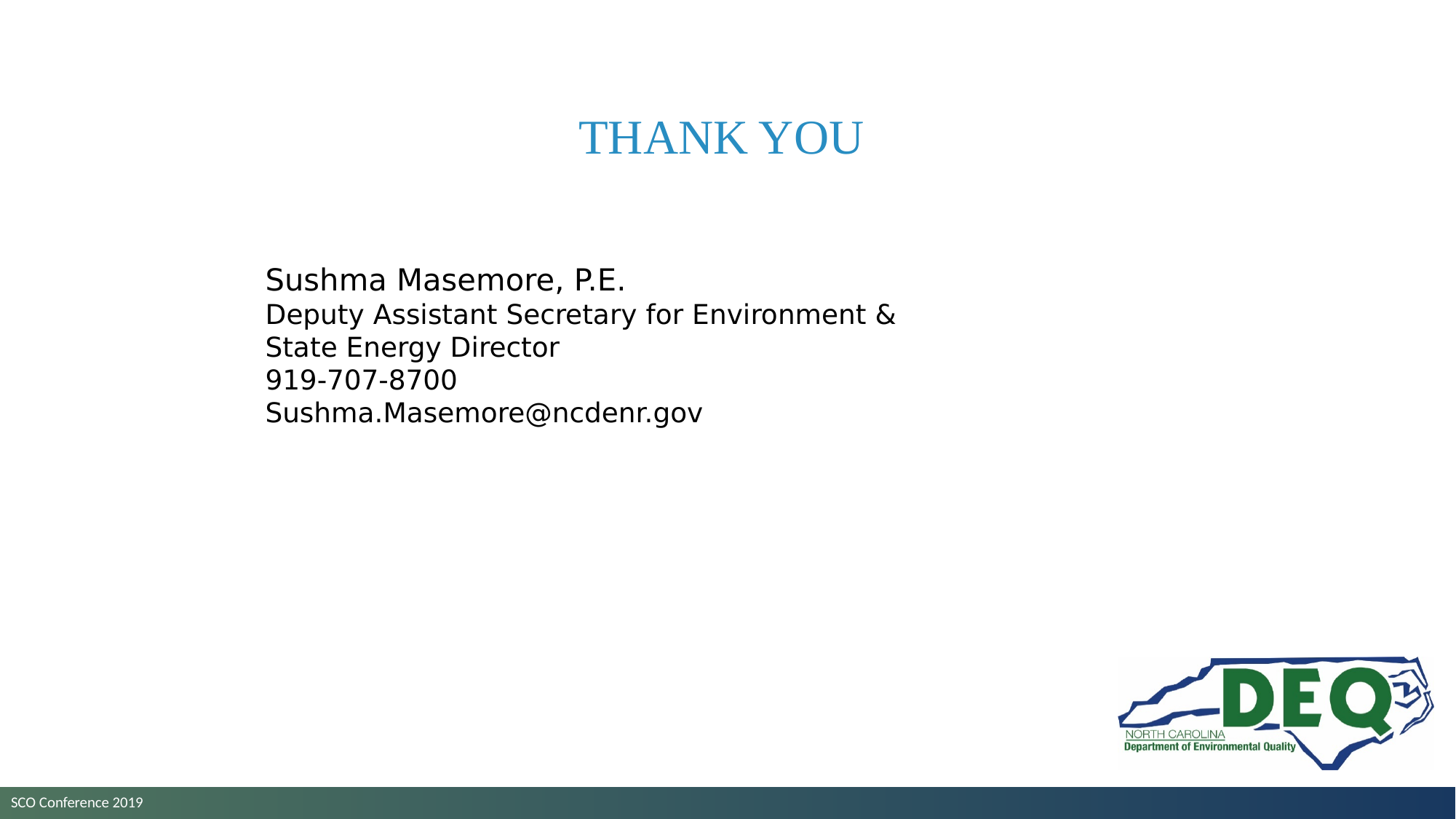

# THANK YOU

Sushma Masemore, P.E.
Deputy Assistant Secretary for Environment &
State Energy Director
919-707-8700
Sushma.Masemore@ncdenr.gov

SCO Conference 2019